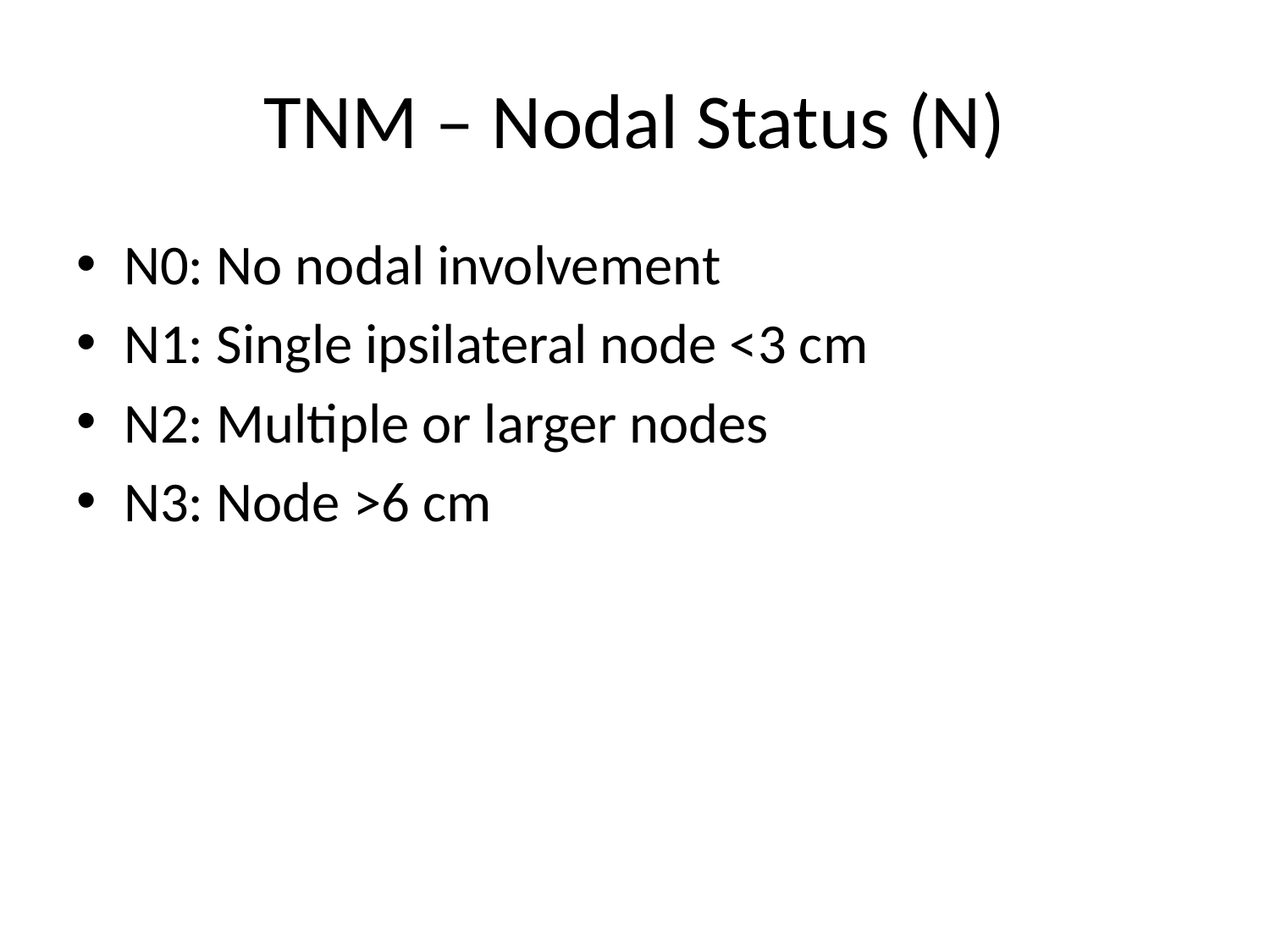

# TNM – Nodal Status (N)
N0: No nodal involvement
N1: Single ipsilateral node <3 cm
N2: Multiple or larger nodes
N3: Node >6 cm